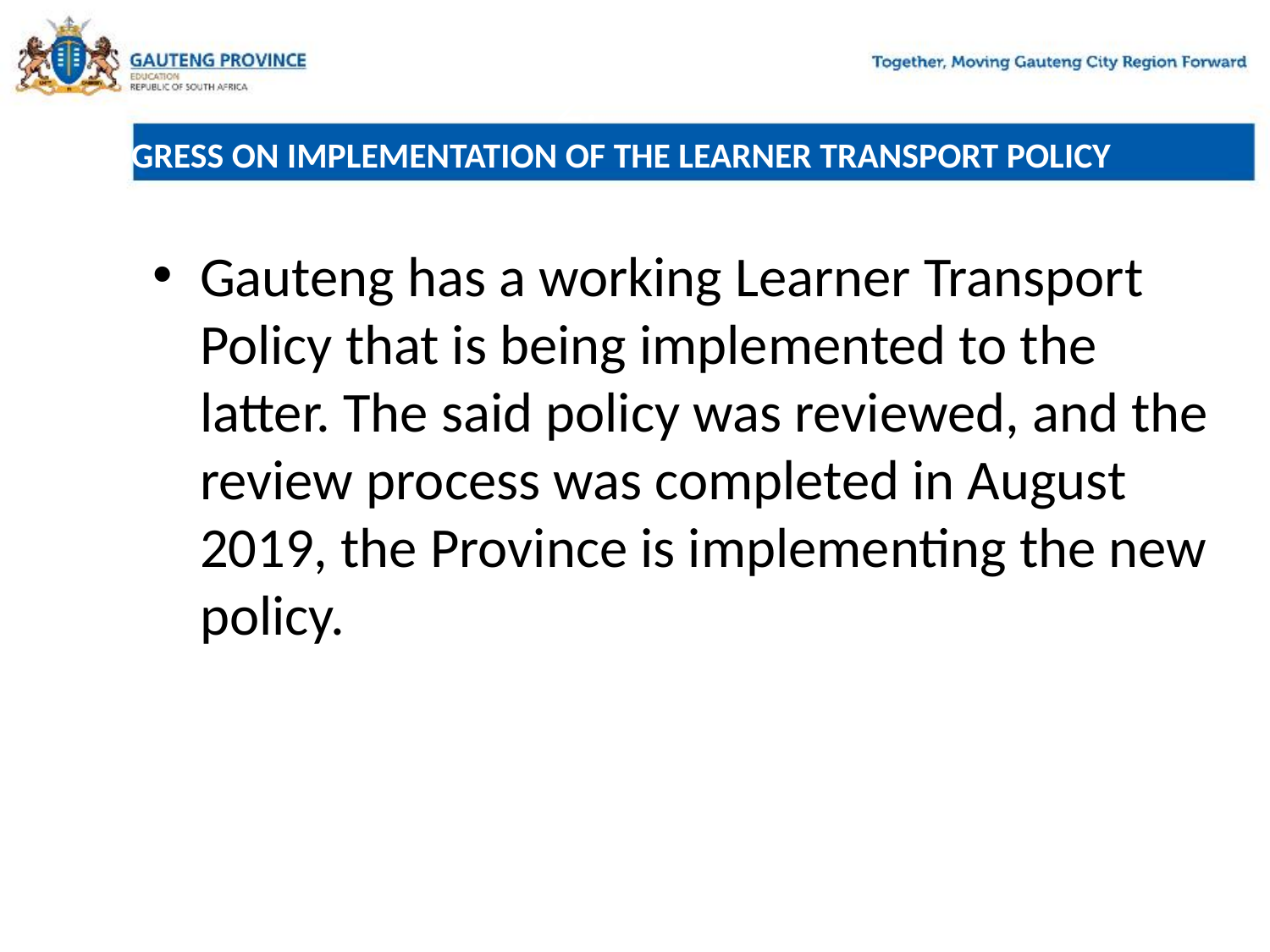

# 2.   PROGRESS ON IMPLEMENTATION OF THE LEARNER TRANSPORT POLICY
Gauteng has a working Learner Transport Policy that is being implemented to the latter. The said policy was reviewed, and the review process was completed in August 2019, the Province is implementing the new policy.